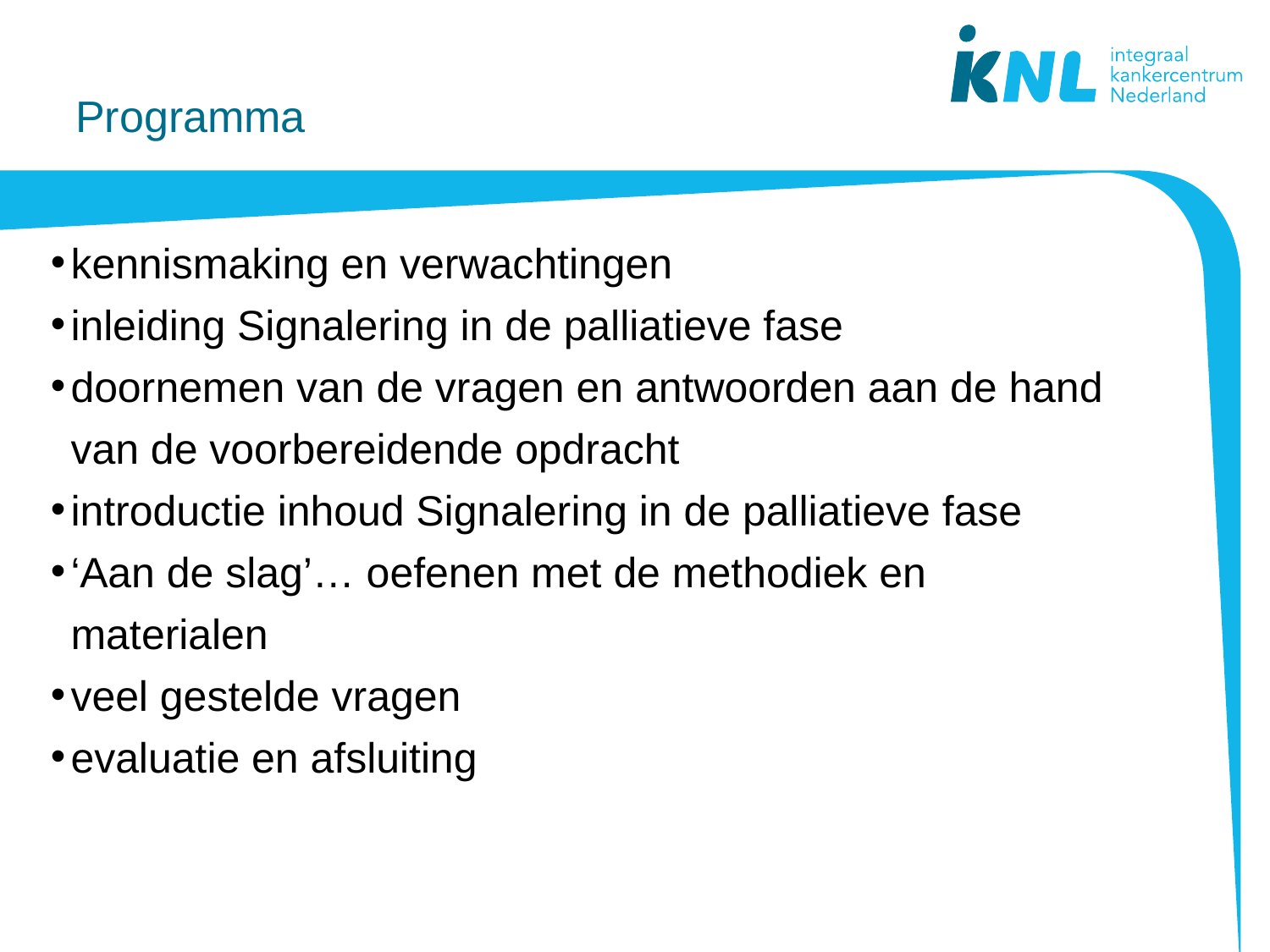

# Programma
kennismaking en verwachtingen
inleiding Signalering in de palliatieve fase
doornemen van de vragen en antwoorden aan de hand van de voorbereidende opdracht
introductie inhoud Signalering in de palliatieve fase
‘Aan de slag’… oefenen met de methodiek en materialen
veel gestelde vragen
evaluatie en afsluiting